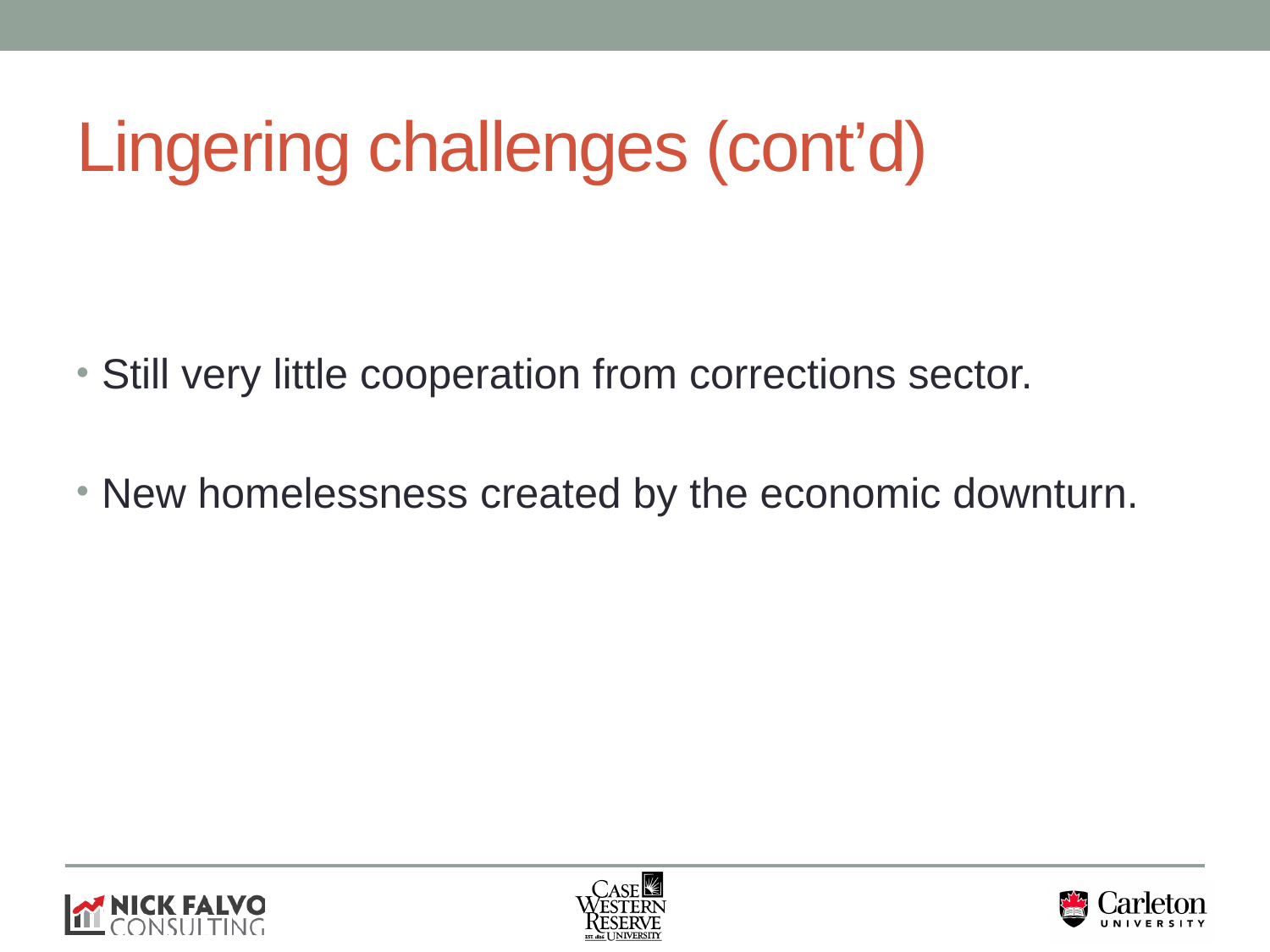

# Lingering challenges (cont’d)

Still very little cooperation from corrections sector.

New homelessness created by the economic downturn.